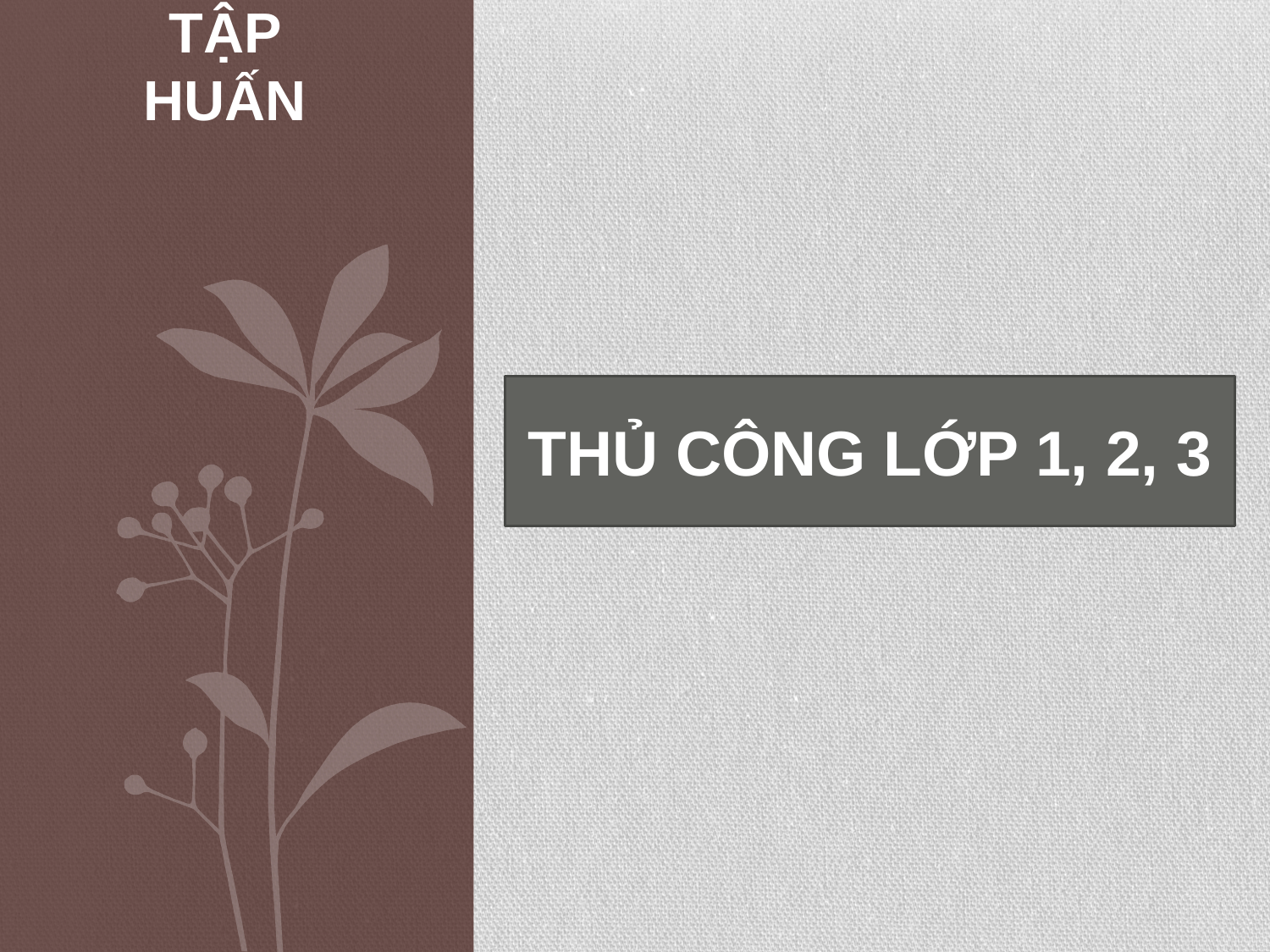

TẬP HUẤN
#
THỦ CÔNG LỚP 1, 2, 3